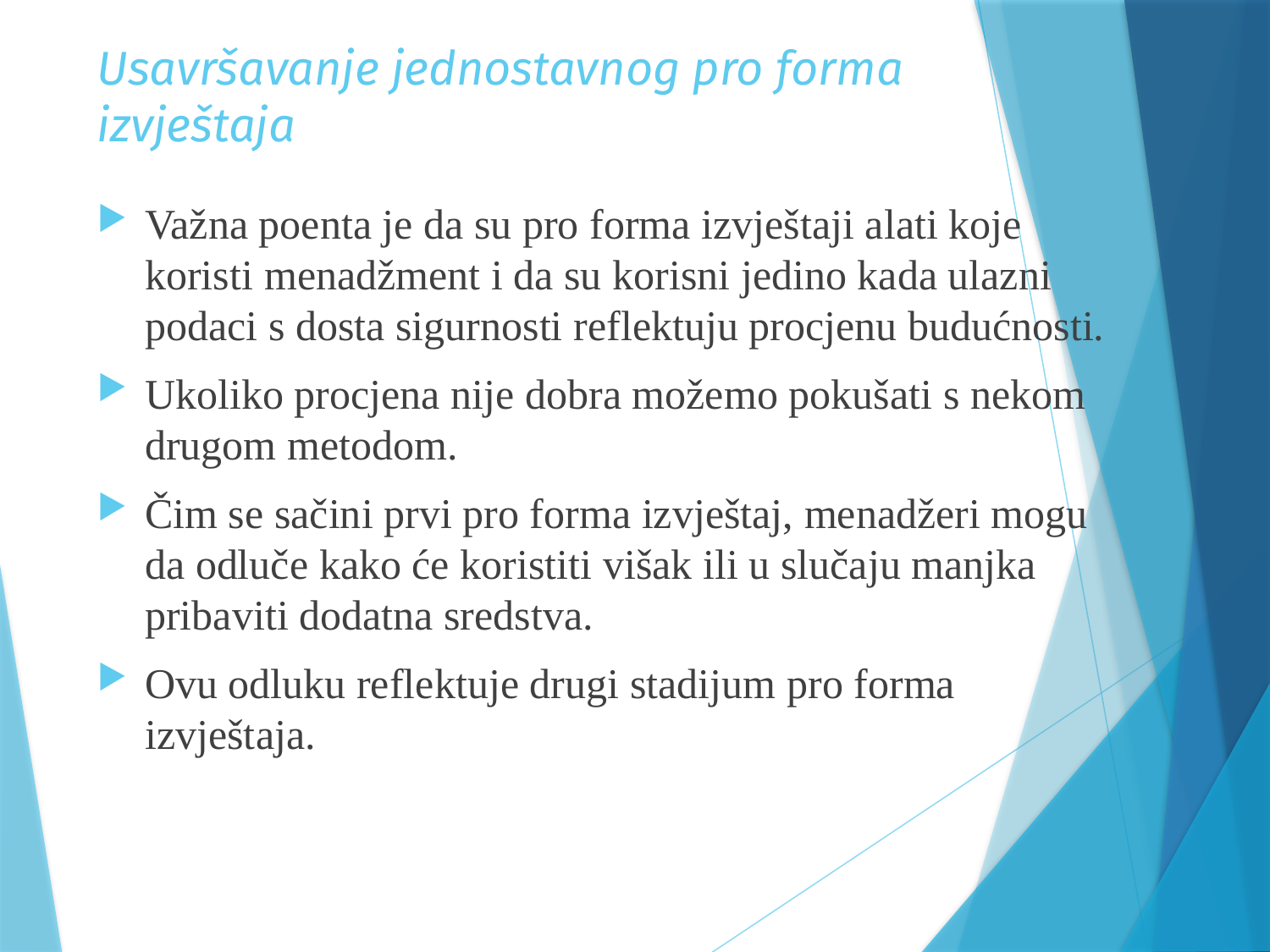

# Usavršavanje jednostavnog pro forma izvještaja
Važna poenta je da su pro forma izvještaji alati koje koristi menadžment i da su korisni jedino kada ulazni podaci s dosta sigurnosti reflektuju procjenu budućnosti.
Ukoliko procjena nije dobra možemo pokušati s nekom drugom metodom.
Čim se sačini prvi pro forma izvještaj, menadžeri mogu da odluče kako će koristiti višak ili u slučaju manjka pribaviti dodatna sredstva.
Ovu odluku reflektuje drugi stadijum pro forma izvještaja.